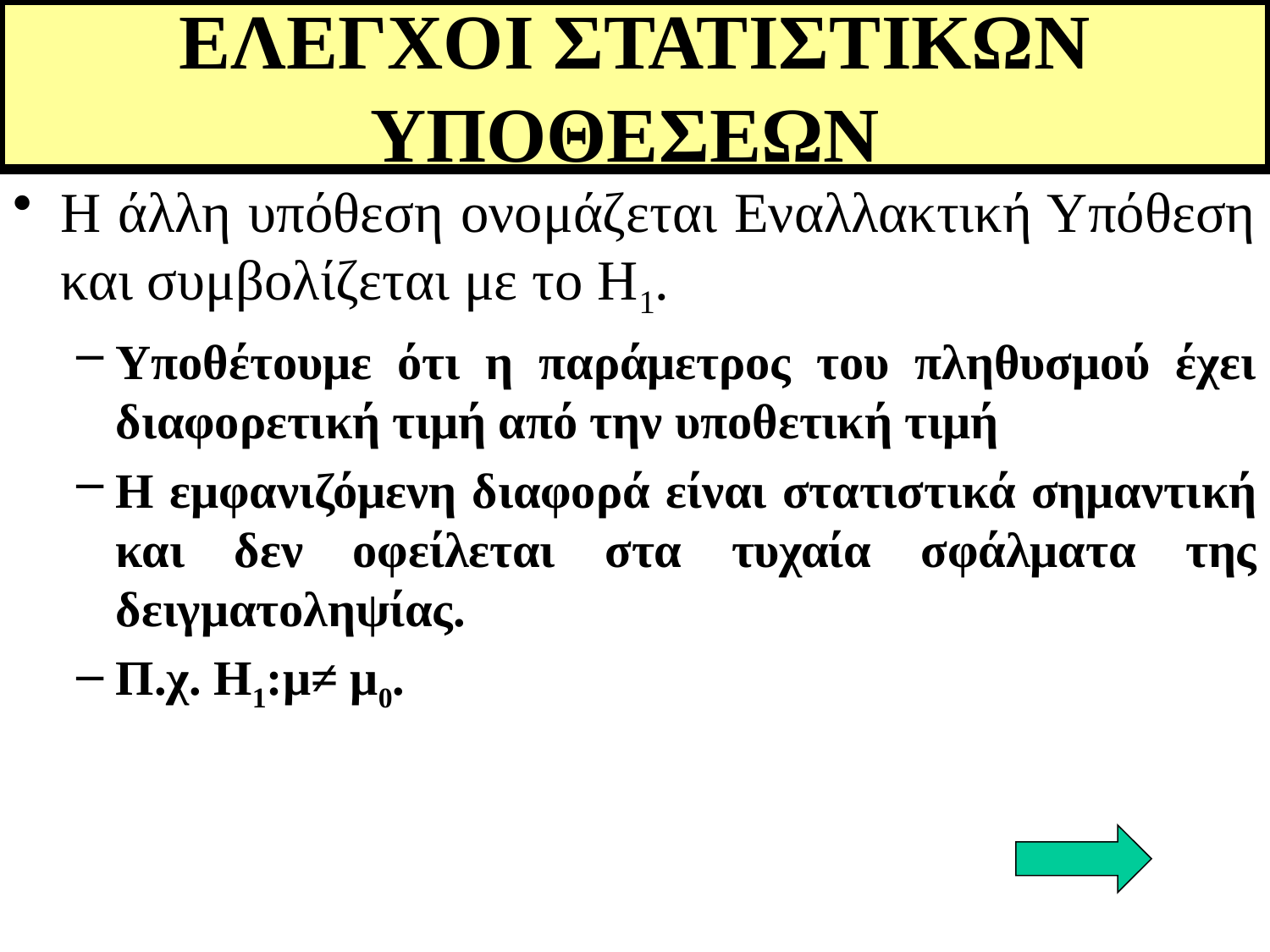

# ΕΛΕΓΧΟΙ ΣΤΑΤΙΣΤΙΚΩΝ ΥΠΟΘΕΣΕΩΝ
Η άλλη υπόθεση ονομάζεται Εναλλακτική Υπόθεση και συμβολίζεται με το Η1.
Υποθέτουμε ότι η παράμετρος του πληθυσμού έχει διαφορετική τιμή από την υποθετική τιμή
Η εμφανιζόμενη διαφορά είναι στατιστικά σημαντική και δεν οφείλεται στα τυχαία σφάλματα της δειγματοληψίας.
Π.χ. Η1:μ≠ μ0.